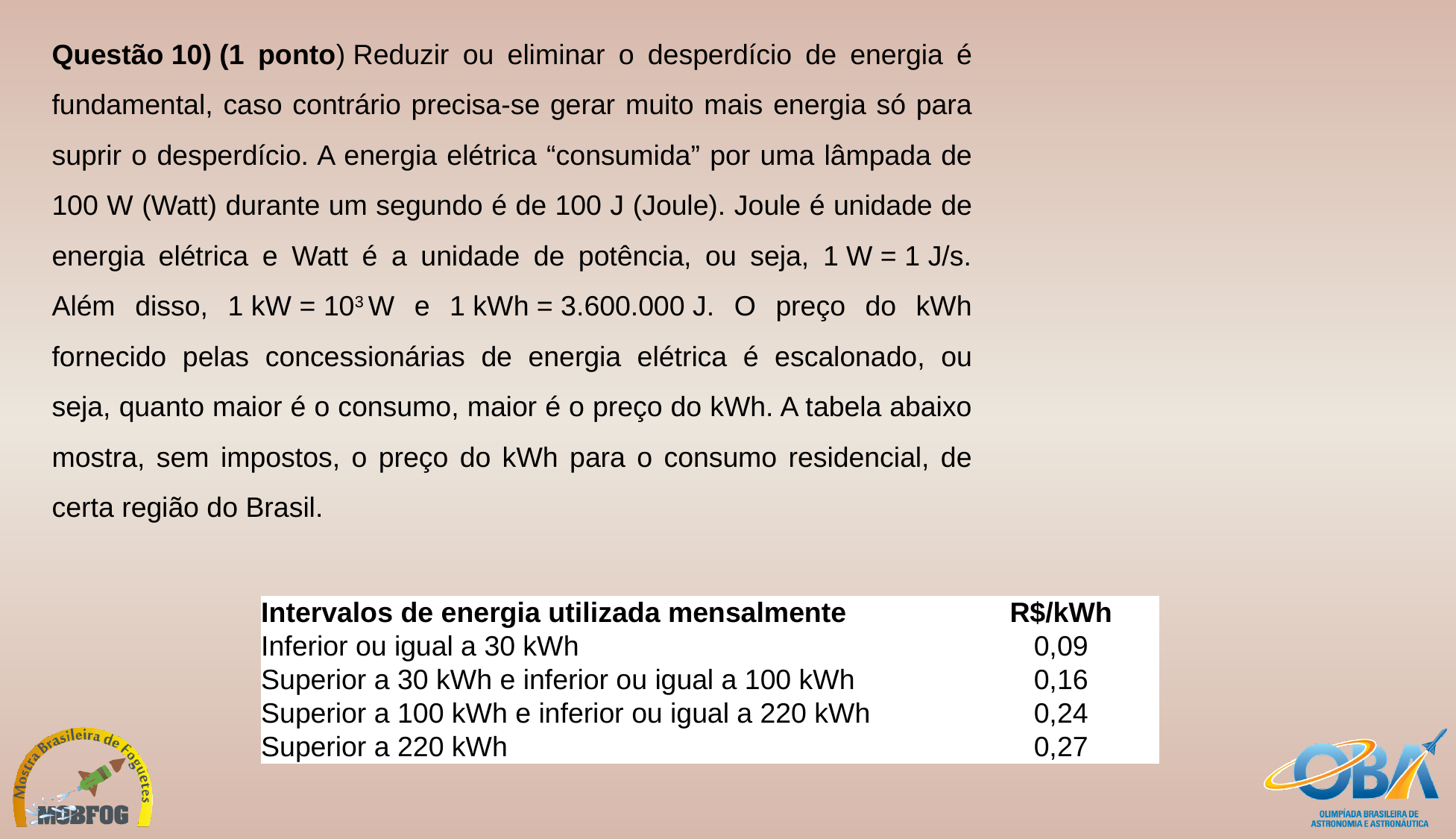

Questão 10) (1 ponto) Reduzir ou eliminar o desperdício de energia é fundamental, caso contrário precisa-se gerar muito mais energia só para suprir o desperdício. A energia elétrica “consumida” por uma lâmpada de 100 W (Watt) durante um segundo é de 100 J (Joule). Joule é unidade de energia elétrica e Watt é a unidade de potência, ou seja, 1 W = 1 J/s. Além disso, 1 kW = 103 W e 1 kWh = 3.600.000 J. O preço do kWh fornecido pelas concessionárias de energia elétrica é escalonado, ou seja, quanto maior é o consumo, maior é o preço do kWh. A tabela abaixo mostra, sem impostos, o preço do kWh para o consumo residencial, de certa região do Brasil.
| Intervalos de energia utilizada mensalmente | R$/kWh |
| --- | --- |
| Inferior ou igual a 30 kWh | 0,09 |
| Superior a 30 kWh e inferior ou igual a 100 kWh | 0,16 |
| Superior a 100 kWh e inferior ou igual a 220 kWh | 0,24 |
| Superior a 220 kWh | 0,27 |